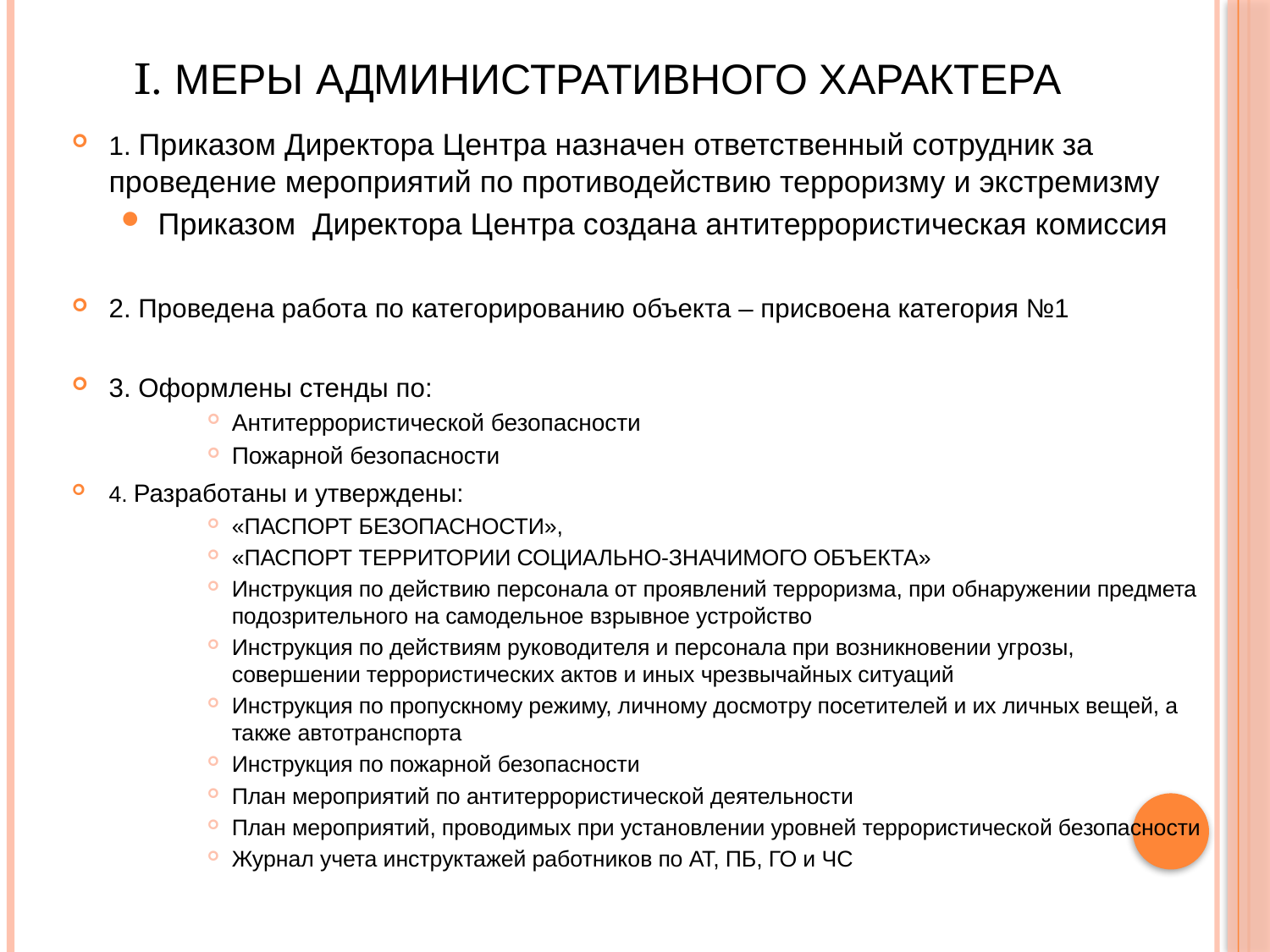

# I. МЕРЫ АДМИНИСТРАТИВНОГО ХАРАКТЕРА
1. Приказом Директора Центра назначен ответственный сотрудник за проведение мероприятий по противодействию терроризму и экстремизму
Приказом  Директора Центра создана антитеррористическая комиссия

2. Проведена работа по категорированию объекта – присвоена категория №1

3. Оформлены стенды по:
Антитеррористической безопасности
Пожарной безопасности
4. Разработаны и утверждены:
«ПАСПОРТ БЕЗОПАСНОСТИ»,
«ПАСПОРТ ТЕРРИТОРИИ СОЦИАЛЬНО-ЗНАЧИМОГО ОБЪЕКТА»
Инструкция по действию персонала от проявлений терроризма, при обнаружении предмета подозрительного на самодельное взрывное устройство
Инструкция по действиям руководителя и персонала при возникновении угрозы, совершении террористических актов и иных чрезвычайных ситуаций
Инструкция по пропускному режиму, личному досмотру посетителей и их личных вещей, а также автотранспорта
Инструкция по пожарной безопасности
План мероприятий по антитеррористической деятельности
План мероприятий, проводимых при установлении уровней террористической безопасности
Журнал учета инструктажей работников по АТ, ПБ, ГО и ЧС